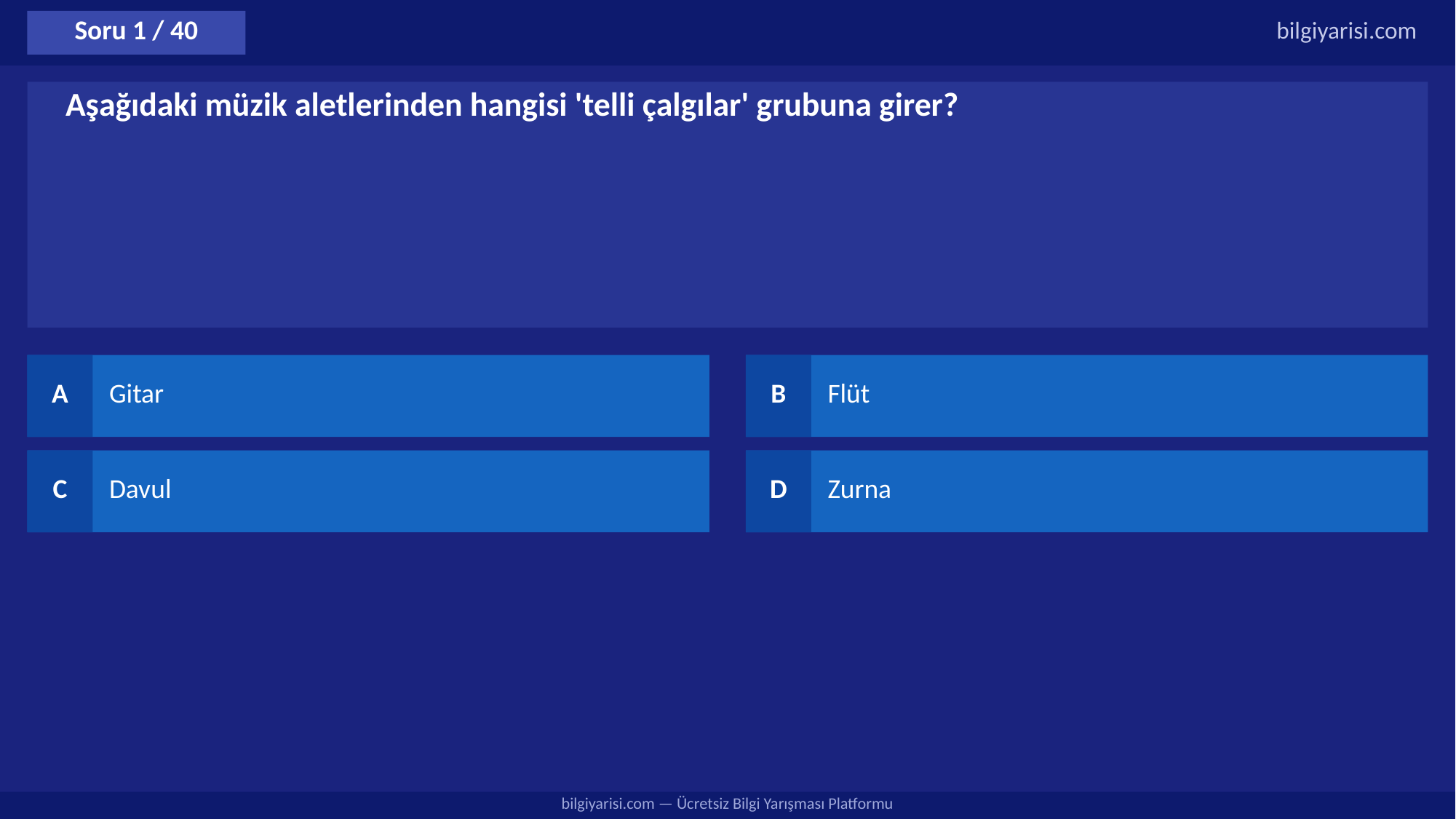

Soru 1 / 40
bilgiyarisi.com

Aşağıdaki müzik aletlerinden hangisi 'telli çalgılar' grubuna girer?

A
Gitar

B
Flüt

C
Davul

D
Zurna
bilgiyarisi.com — Ücretsiz Bilgi Yarışması Platformu